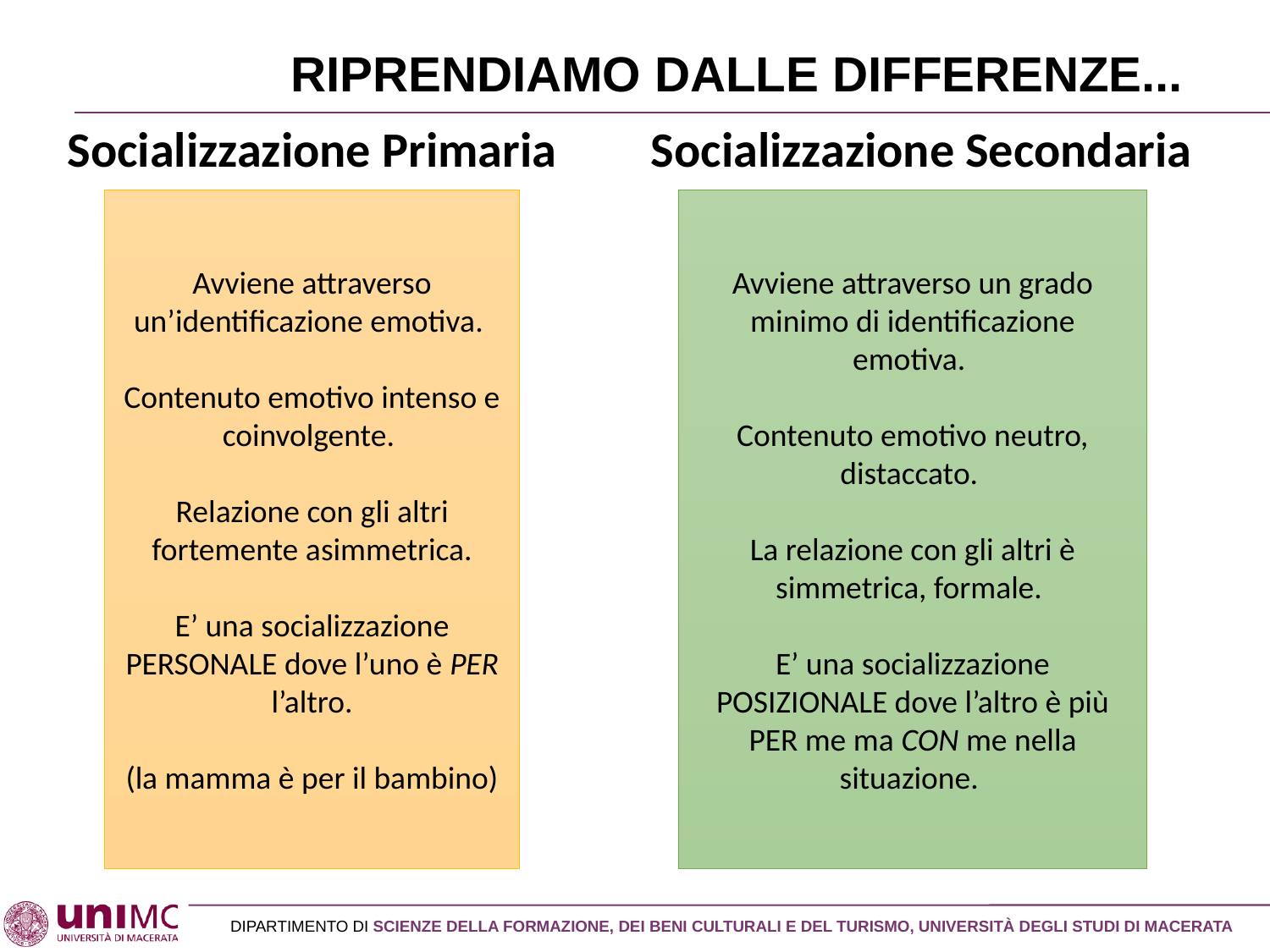

# Riprendiamo dalle differenze...
Socializzazione Primaria
Socializzazione Secondaria
Avviene attraverso un’identificazione emotiva.

Contenuto emotivo intenso e coinvolgente.

Relazione con gli altri fortemente asimmetrica.

E’ una socializzazione PERSONALE dove l’uno è PER l’altro.

(la mamma è per il bambino)
Avviene attraverso un grado minimo di identificazione emotiva.

Contenuto emotivo neutro, distaccato.
La relazione con gli altri è simmetrica, formale.

E’ una socializzazione POSIZIONALE dove l’altro è più PER me ma CON me nella situazione.